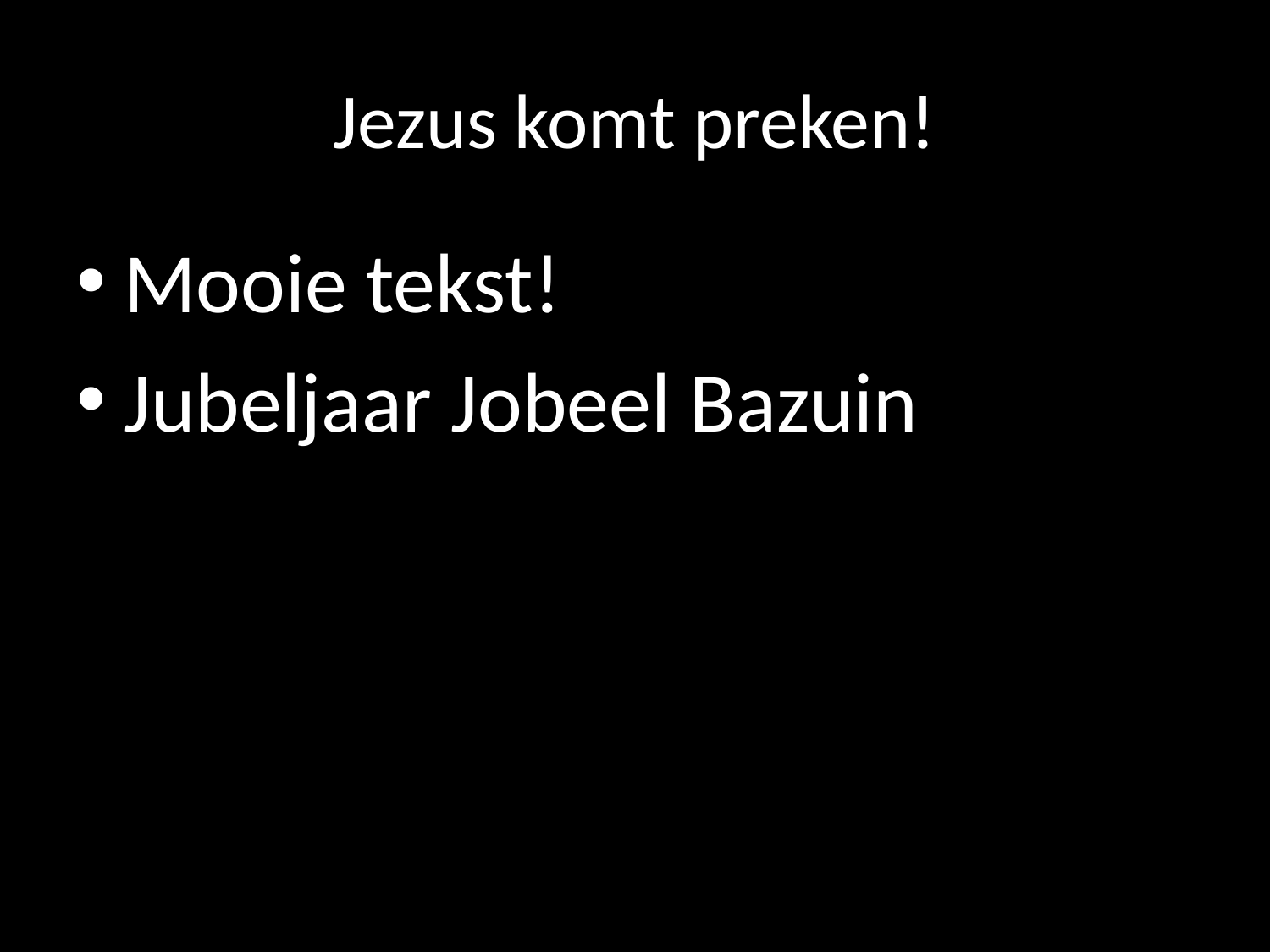

# Jezus komt preken!
Mooie tekst!
Jubeljaar Jobeel Bazuin